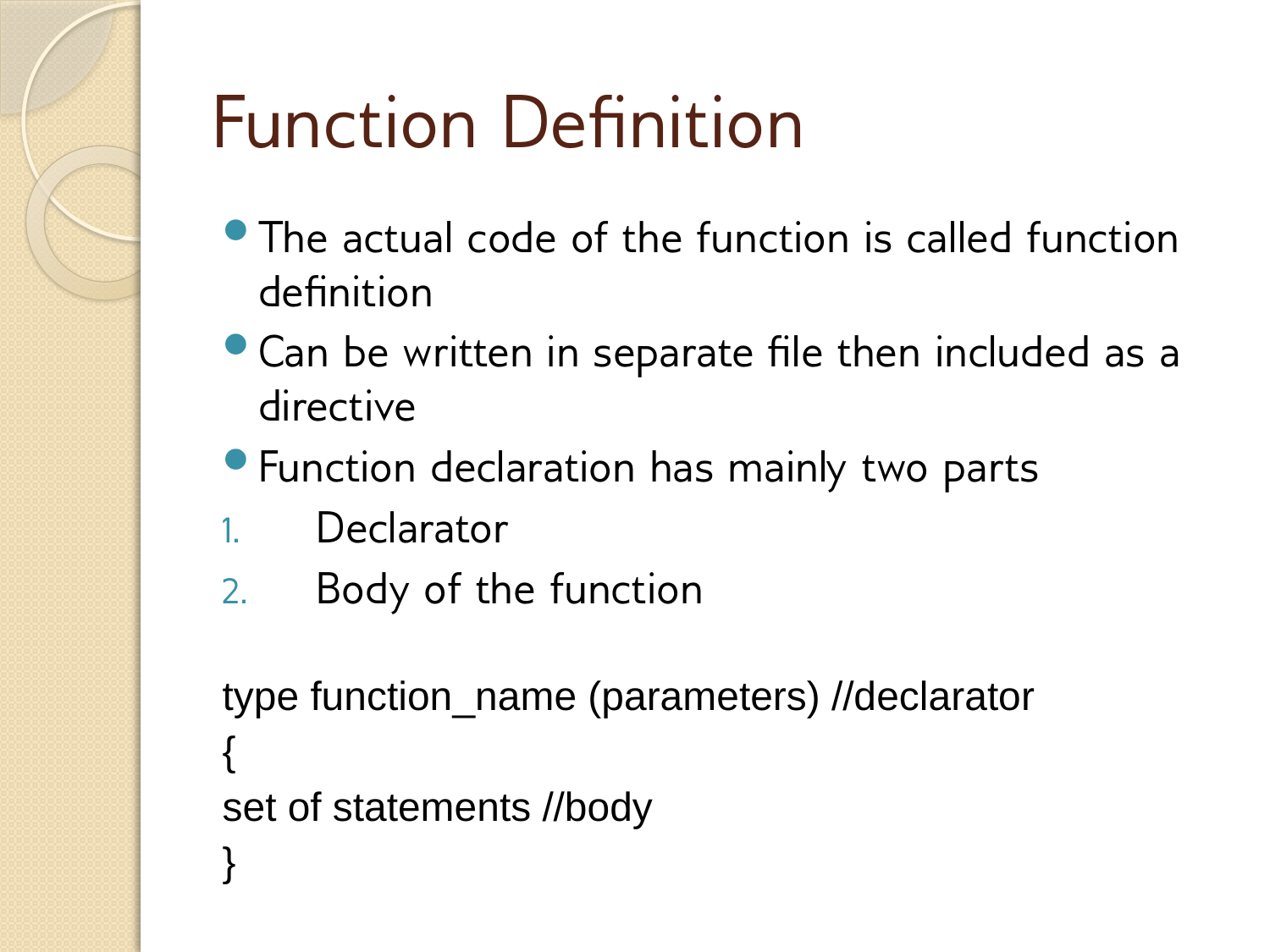

# Function Definition
The actual code of the function is called function definition
Can be written in separate file then included as a directive
Function declaration has mainly two parts
Declarator
Body of the function

type function_name (parameters) //declarator
	{
	set of statements //body
	}